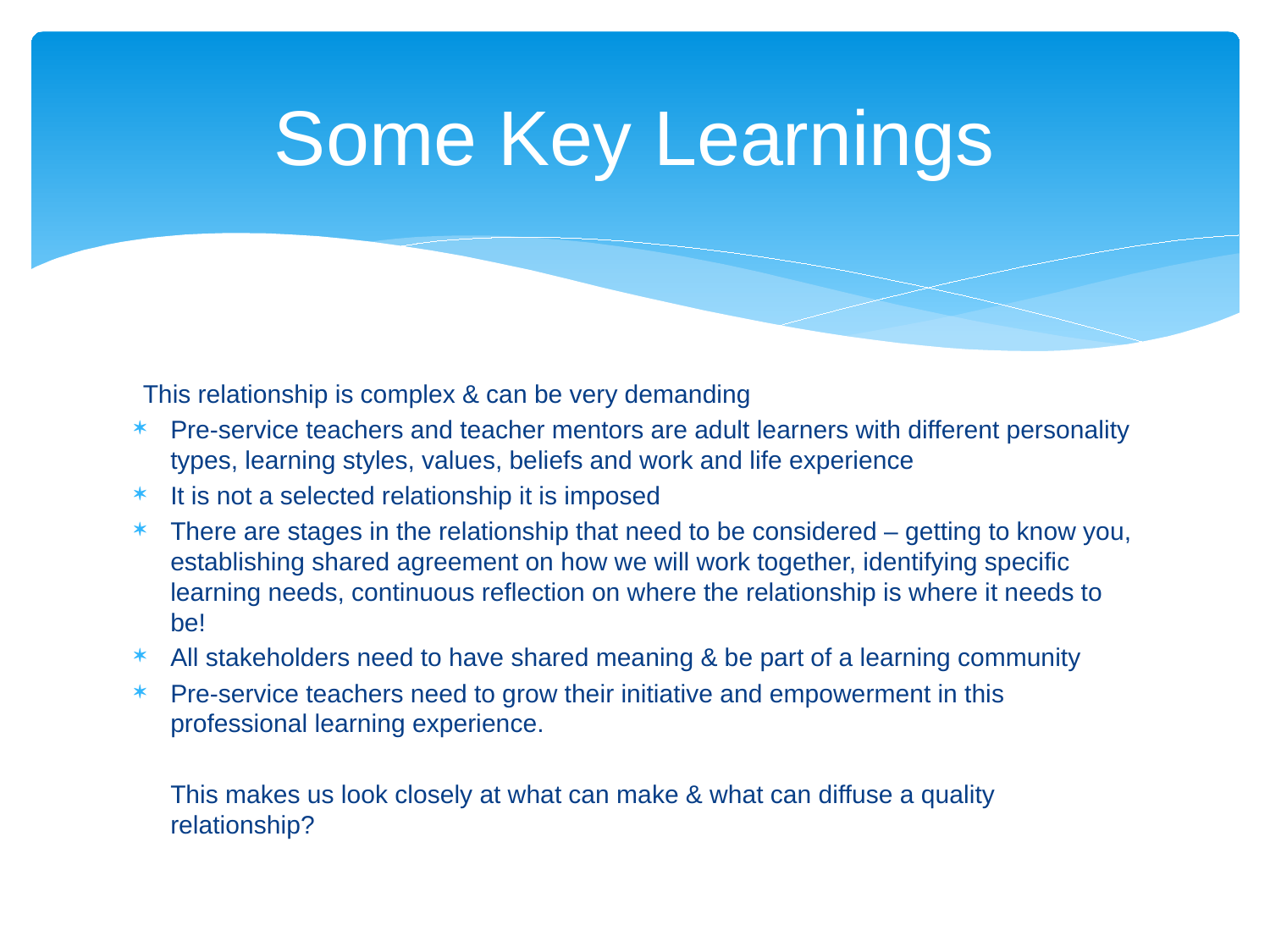

# Some Key Learnings
This relationship is complex & can be very demanding
Pre-service teachers and teacher mentors are adult learners with different personality types, learning styles, values, beliefs and work and life experience
It is not a selected relationship it is imposed
There are stages in the relationship that need to be considered – getting to know you, establishing shared agreement on how we will work together, identifying specific learning needs, continuous reflection on where the relationship is where it needs to be!
All stakeholders need to have shared meaning & be part of a learning community
Pre-service teachers need to grow their initiative and empowerment in this professional learning experience.

	This makes us look closely at what can make & what can diffuse a quality relationship?